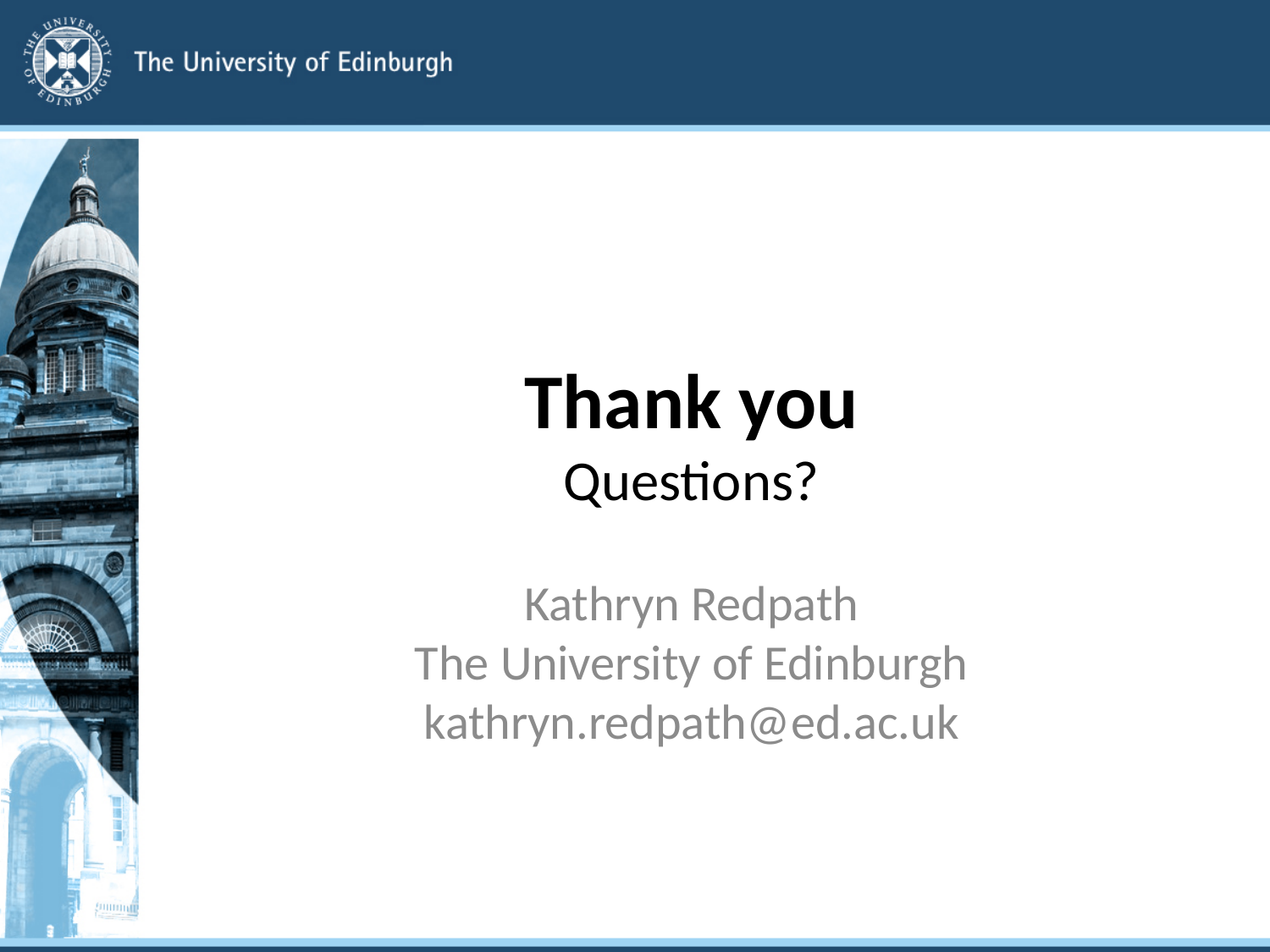

# Thank you
Questions?

Kathryn Redpath
The University of Edinburgh
kathryn.redpath@ed.ac.uk